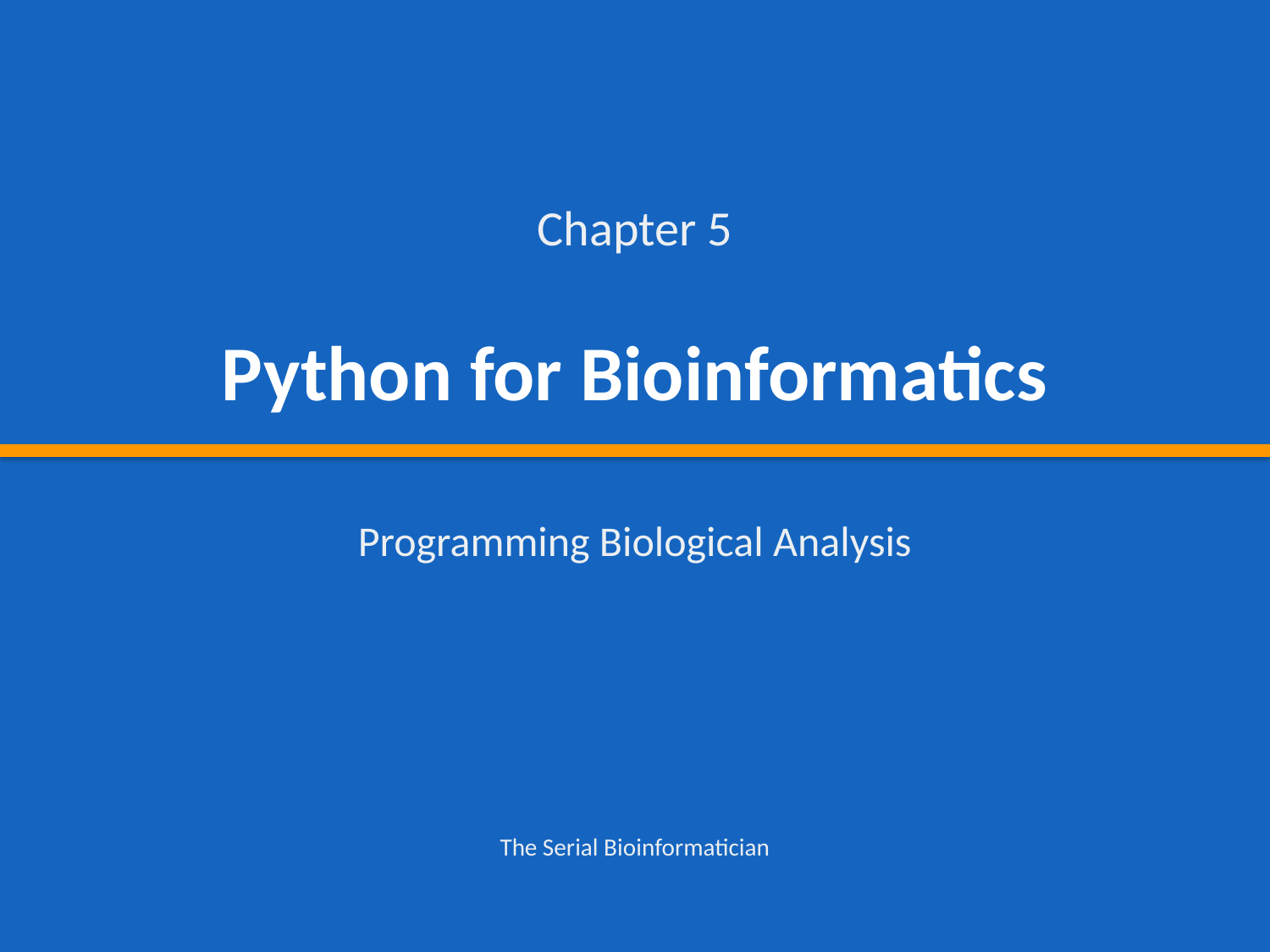

Chapter 5
Python for Bioinformatics

Programming Biological Analysis
The Serial Bioinformatician